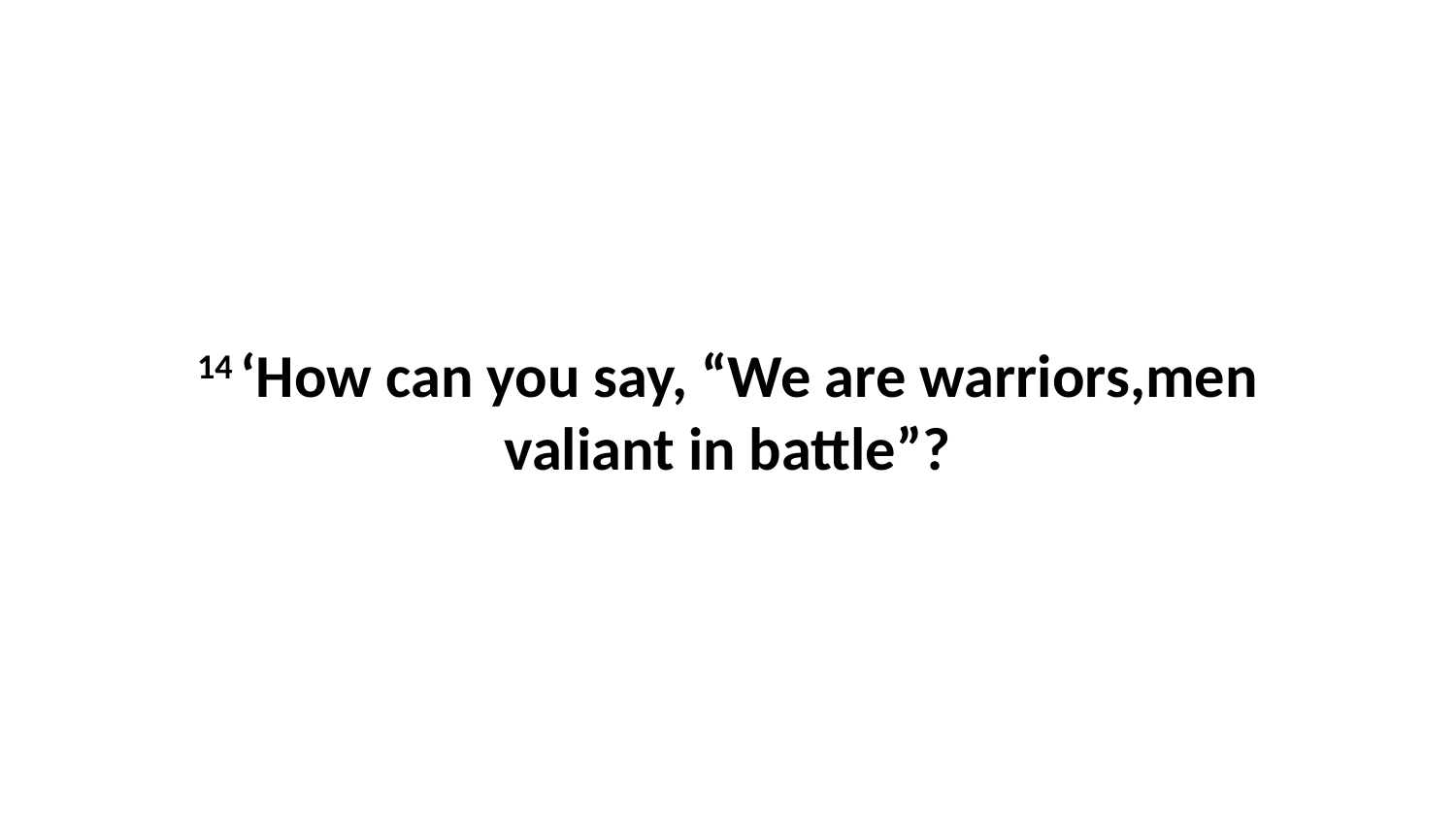

14 ‘How can you say, “We are warriors,men valiant in battle”?